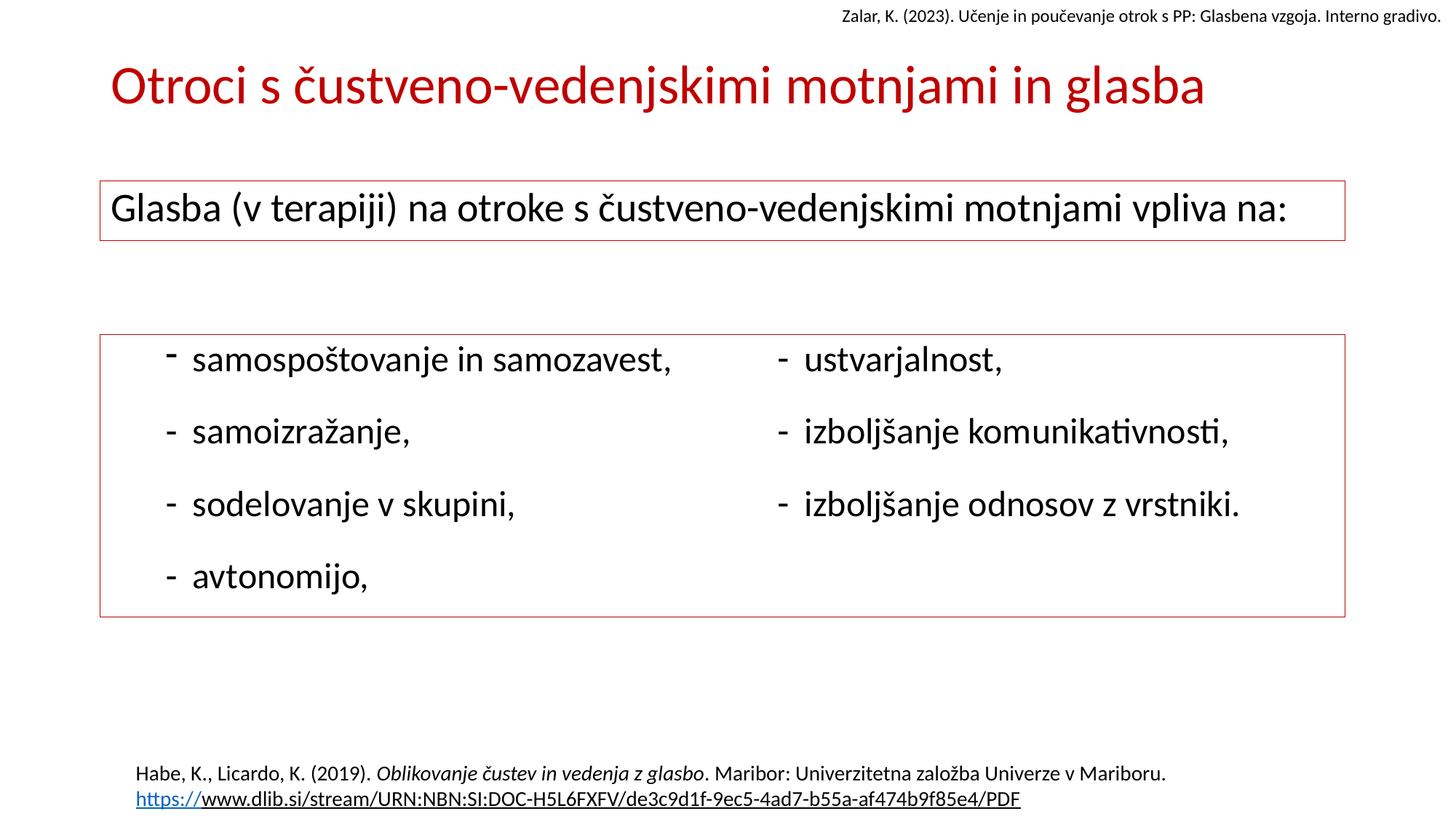

Zalar, K. (2023). Učenje in poučevanje otrok s PP: Glasbena vzgoja. Interno gradivo.
# Otroci s čustveno-vedenjskimi motnjami in glasba
Glasba (v terapiji) na otroke s čustveno-vedenjskimi motnjami vpliva na:

samospoštovanje in samozavest,

samoizražanje,

sodelovanje v skupini,

avtonomijo,
ustvarjalnost,

izboljšanje komunikativnosti,

izboljšanje odnosov z vrstniki.
Habe, K., Licardo, K. (2019). Oblikovanje čustev in vedenja z glasbo. Maribor: Univerzitetna založba Univerze v Mariboru.
https://www.dlib.si/stream/URN:NBN:SI:DOC-H5L6FXFV/de3c9d1f-9ec5-4ad7-b55a-af474b9f85e4/PDF